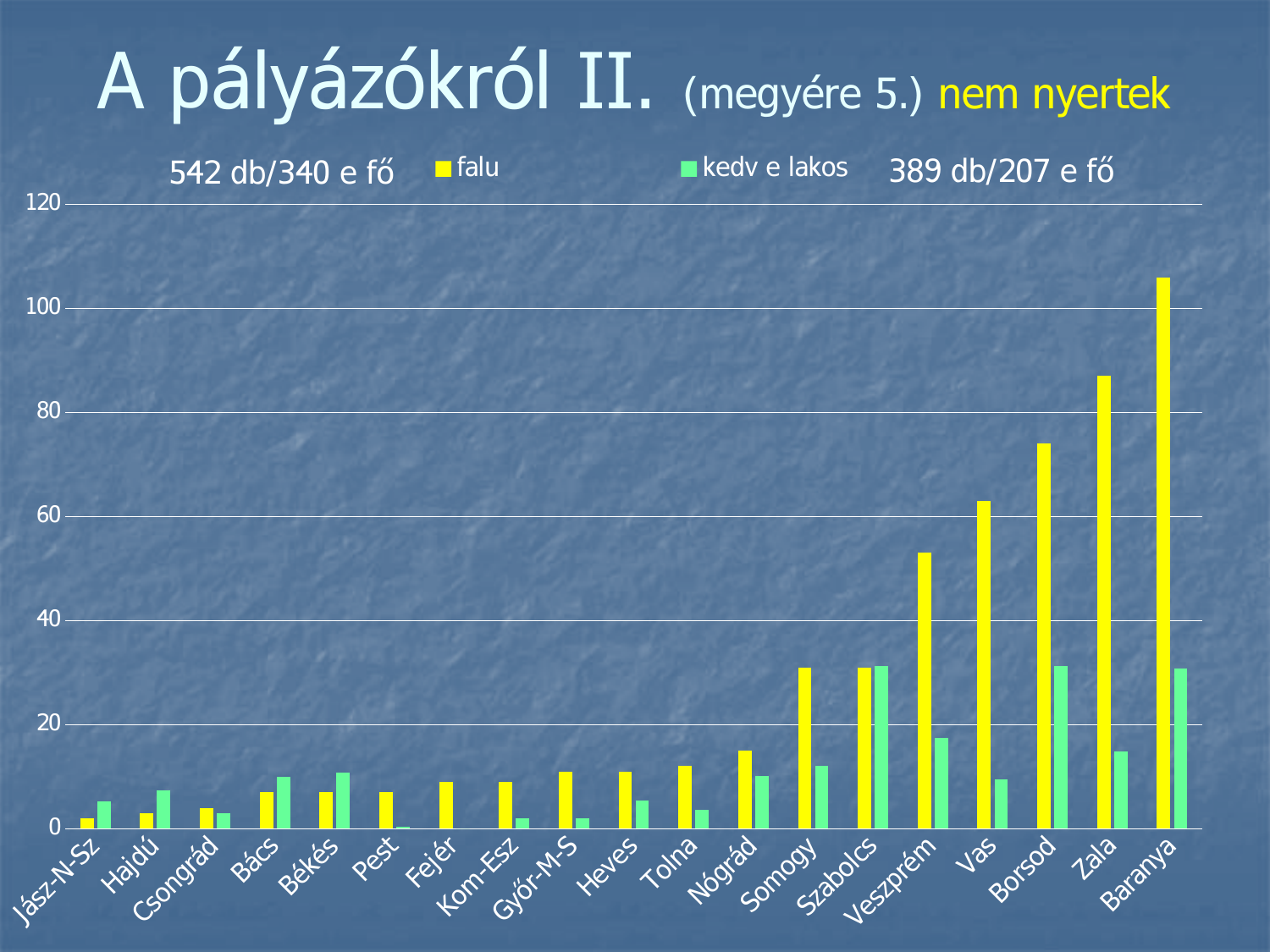

# A pályázókról II. (megyére 5.) nem nyertek

### Chart

| Category | falu | kedv e lakos |
|---|---|---|
| Jász-N-Sz | 2.0 | 5.2 |
| Hajdú | 3.0 | 7.3 |
| Csongrád | 4.0 | 2.9 |
| Bács | 7.0 | 9.9 |
| Békés | 7.0 | 10.7 |
| Pest | 7.0 | 0.4 |
| Fejér | 9.0 | 0.0 |
| Kom-Esz | 9.0 | 2.0 |
| Győr-M-S | 11.0 | 2.0 |
| Heves | 11.0 | 5.4 |
| Tolna | 12.0 | 3.6 |
| Nógrád | 15.0 | 10.2 |
| Somogy | 31.0 | 12.1 |
| Szabolcs | 31.0 | 31.2 |
| Veszprém | 53.0 | 17.4 |
| Vas | 63.0 | 9.4 |
| Borsod | 74.0 | 31.3 |
| Zala | 87.0 | 14.9 |
| Baranya | 106.0 | 30.8 |
389 db/207 e fő
542 db/340 e fő